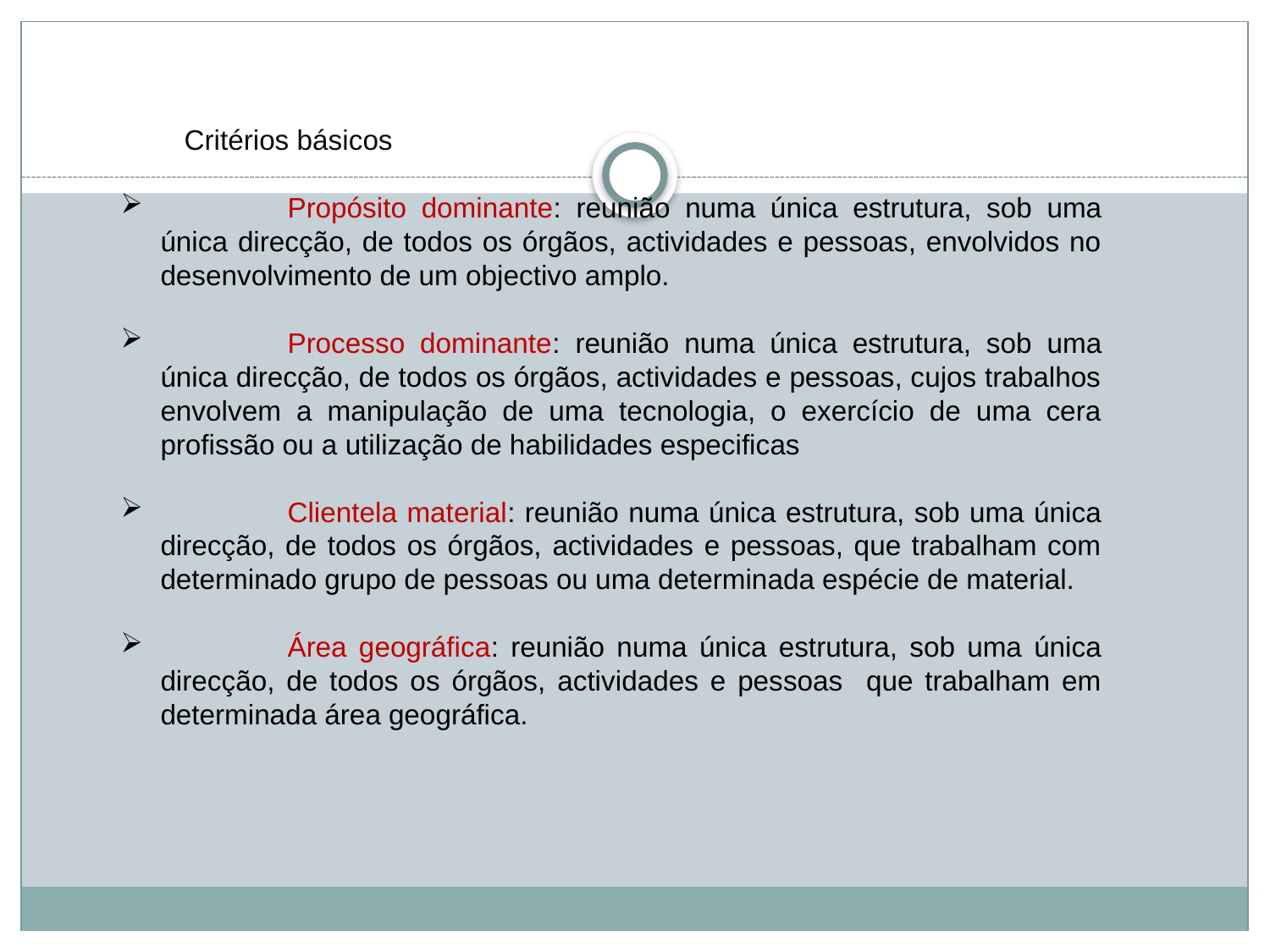

Critérios básicos

	Propósito dominante: reunião numa única estrutura, sob uma única direcção, de todos os órgãos, actividades e pessoas, envolvidos no desenvolvimento de um objectivo amplo.

	Processo dominante: reunião numa única estrutura, sob uma única direcção, de todos os órgãos, actividades e pessoas, cujos trabalhos envolvem a manipulação de uma tecnologia, o exercício de uma cera profissão ou a utilização de habilidades especificas

	Clientela material: reunião numa única estrutura, sob uma única direcção, de todos os órgãos, actividades e pessoas, que trabalham com determinado grupo de pessoas ou uma determinada espécie de material.

	Área geográfica: reunião numa única estrutura, sob uma única direcção, de todos os órgãos, actividades e pessoas  que trabalham em determinada área geográfica.